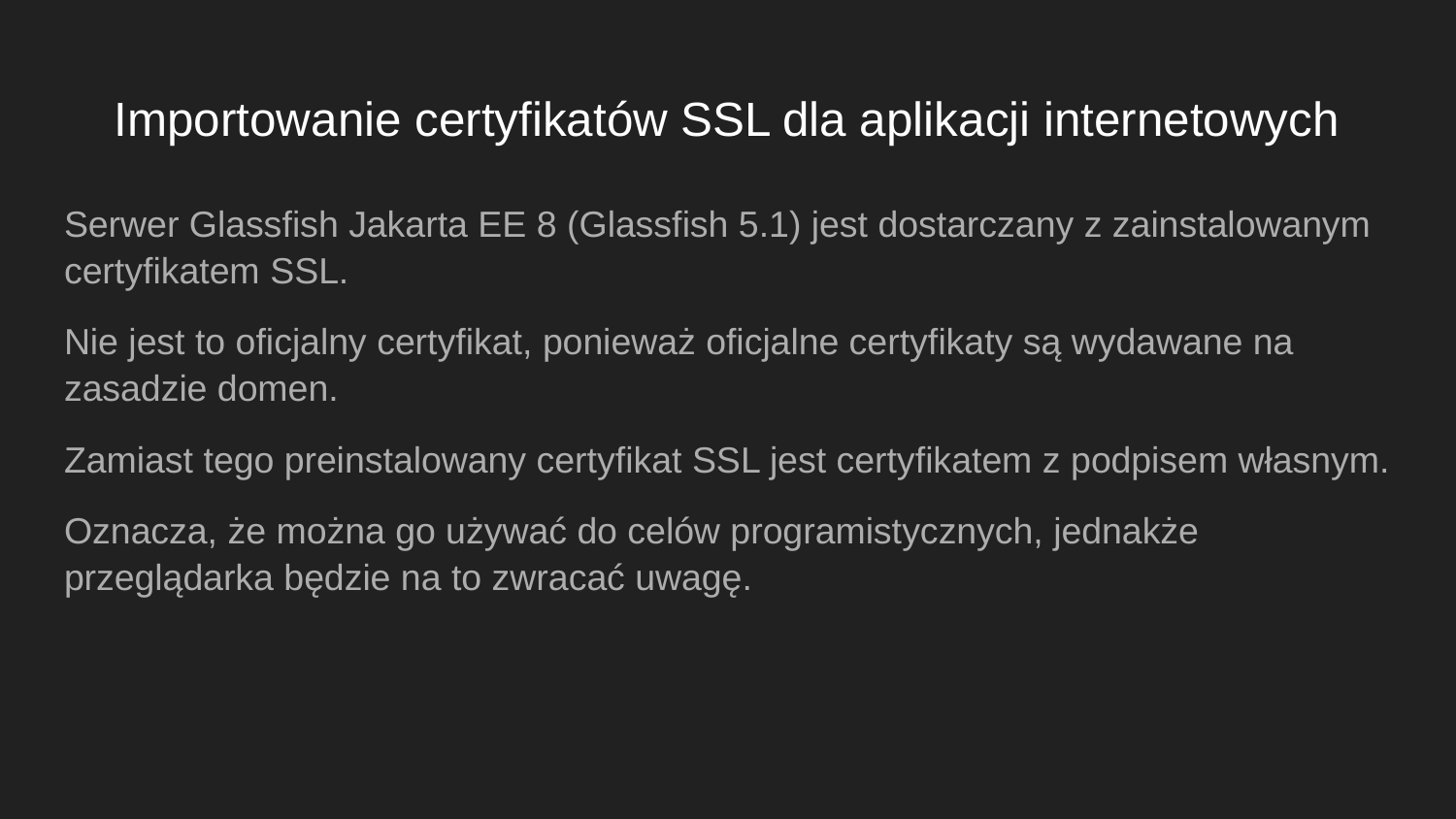

# Importowanie certyfikatów SSL dla aplikacji internetowych
Serwer Glassfish Jakarta EE 8 (Glassfish 5.1) jest dostarczany z zainstalowanym certyfikatem SSL.
Nie jest to oficjalny certyfikat, ponieważ oficjalne certyfikaty są wydawane na zasadzie domen.
Zamiast tego preinstalowany certyfikat SSL jest certyfikatem z podpisem własnym.
Oznacza, że można go używać do celów programistycznych, jednakże przeglądarka będzie na to zwracać uwagę.